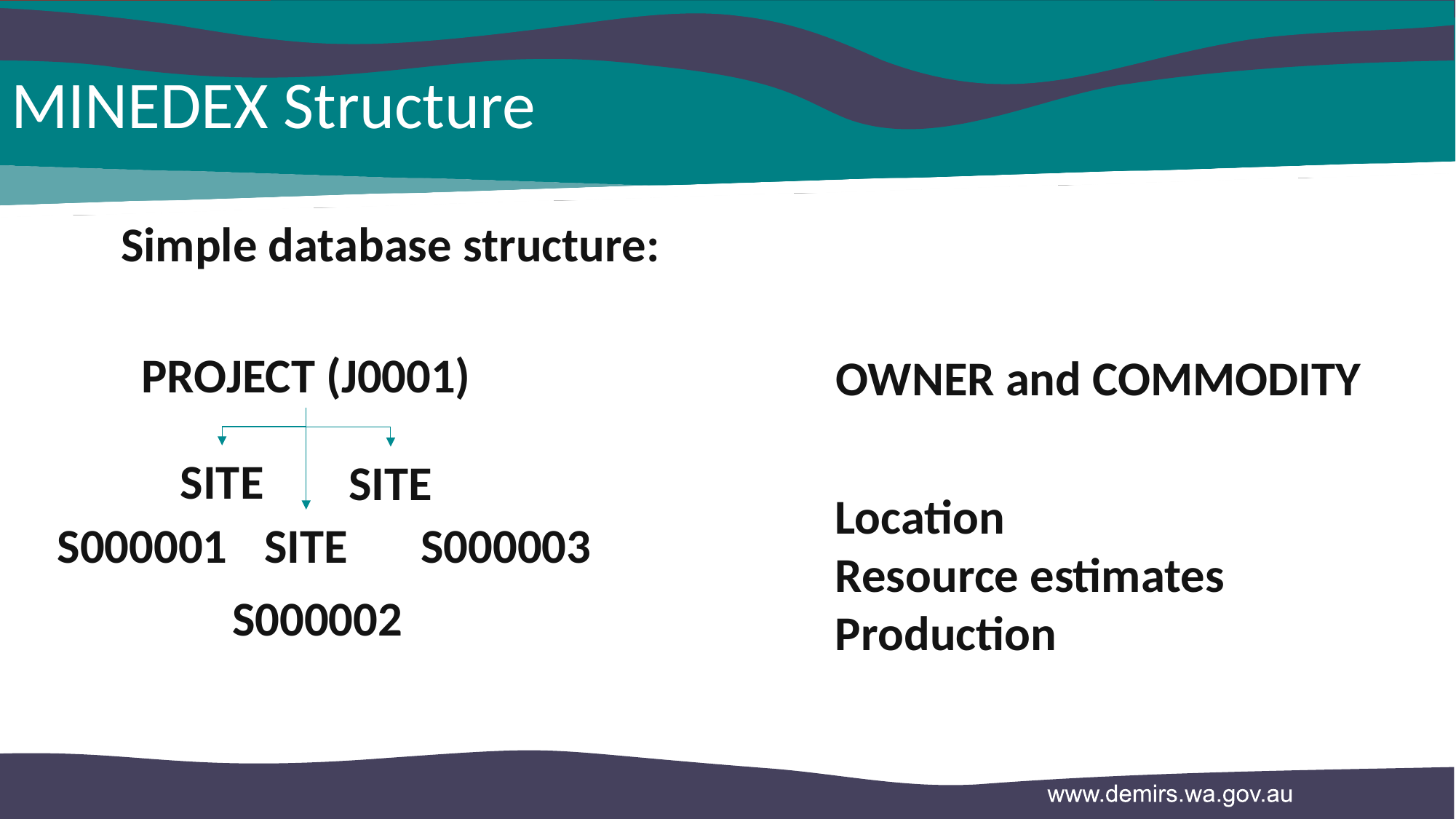

# MINEDEX Structure
Simple database structure:
PROJECT (J0001)
OWNER and COMMODITY
SITE
SITE
Location
Resource estimates
Production
S000003
S000001
SITE
S000002